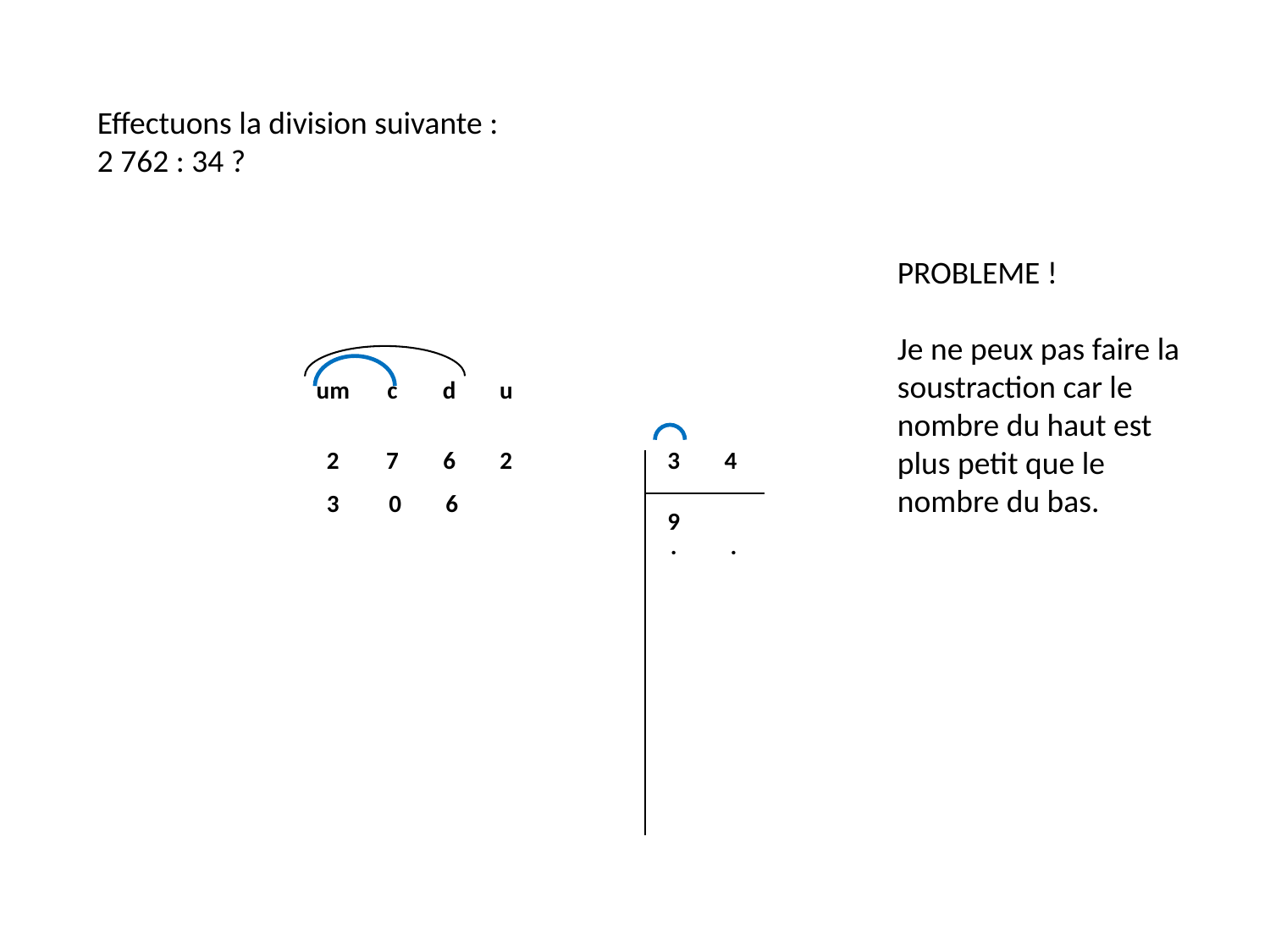

Effectuons la division suivante :
2 762 : 34 ?
PROBLEME !

Je ne peux pas faire la soustraction car le nombre du haut est plus petit que le nombre du bas.

|  | um | c | d | u |  |  |  |  |  |  |
| --- | --- | --- | --- | --- | --- | --- | --- | --- | --- | --- |
|  | 2 | 7 | 6 | 2 |  |  | 3 | 4 |  |  |
|  | 3 | 0 | 6 |  |  |  | 9 |  |  |  |
|  |  |  |  |  |  |  | . | . |  |  |
|  |  |  |  |  |  |  |  |  |  |  |
|  |  |  |  |  |  |  |  |  |  |  |
|  |  |  |  |  |  |  |  |  |  |  |
|  |  |  |  |  |  |  |  |  |  |  |
|  |  |  |  |  |  |  |  |  |  |  |
|  |  |  |  |  |  |  |  |  |  |  |